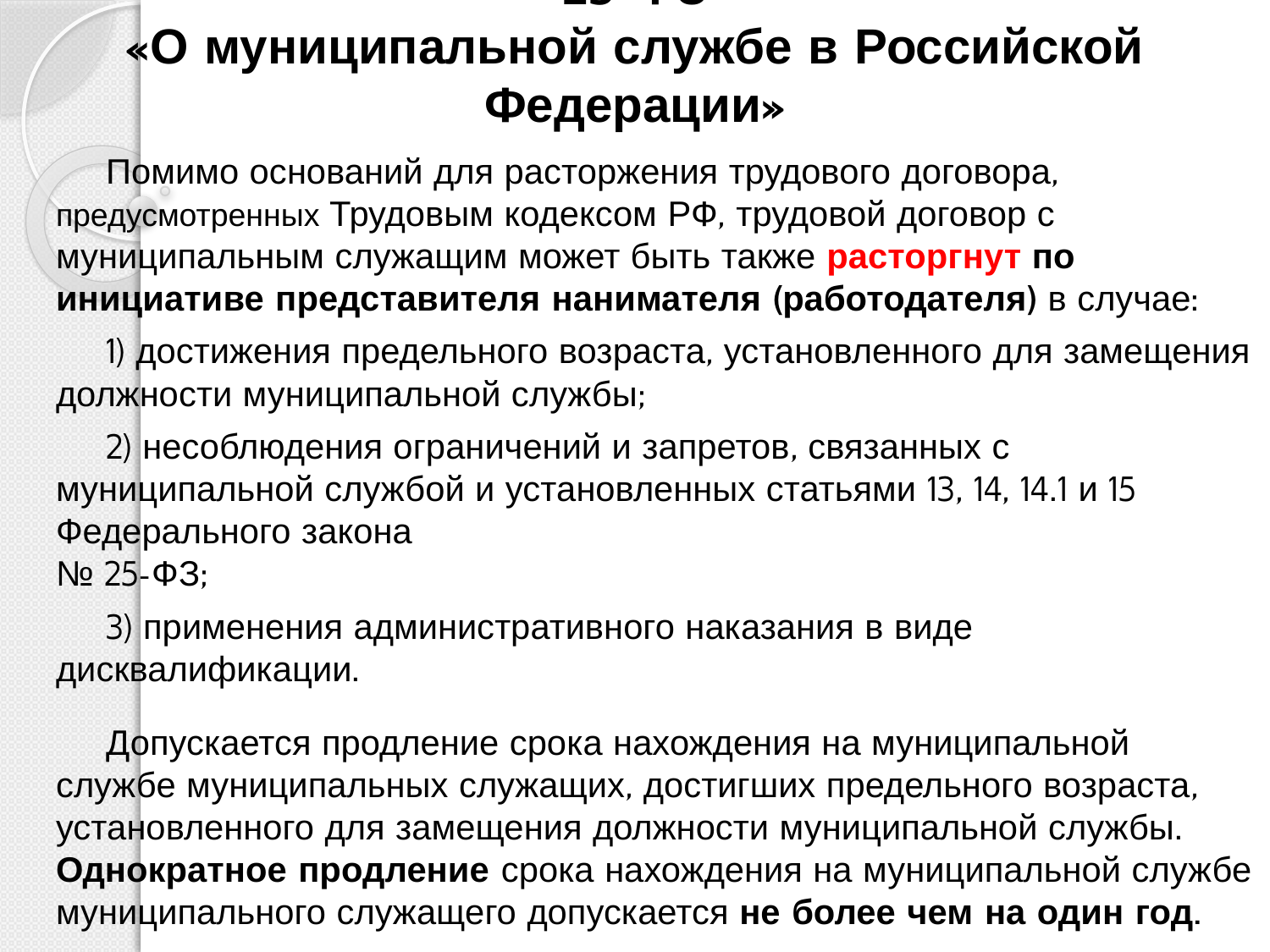

# Статья 19 Федерального закона от 02.03.2007 № 25-ФЗ «О муниципальной службе в Российской Федерации»
Помимо оснований для расторжения трудового договора, предусмотренных Трудовым кодексом РФ, трудовой договор с муниципальным служащим может быть также расторгнут по инициативе представителя нанимателя (работодателя) в случае:
1) достижения предельного возраста, установленного для замещения должности муниципальной службы;
2) несоблюдения ограничений и запретов, связанных с муниципальной службой и установленных статьями 13, 14, 14.1 и 15 Федерального закона
№ 25-ФЗ;
3) применения административного наказания в виде дисквалификации.

Допускается продление срока нахождения на муниципальной службе муниципальных служащих, достигших предельного возраста, установленного для замещения должности муниципальной службы. Однократное продление срока нахождения на муниципальной службе муниципального служащего допускается не более чем на один год.